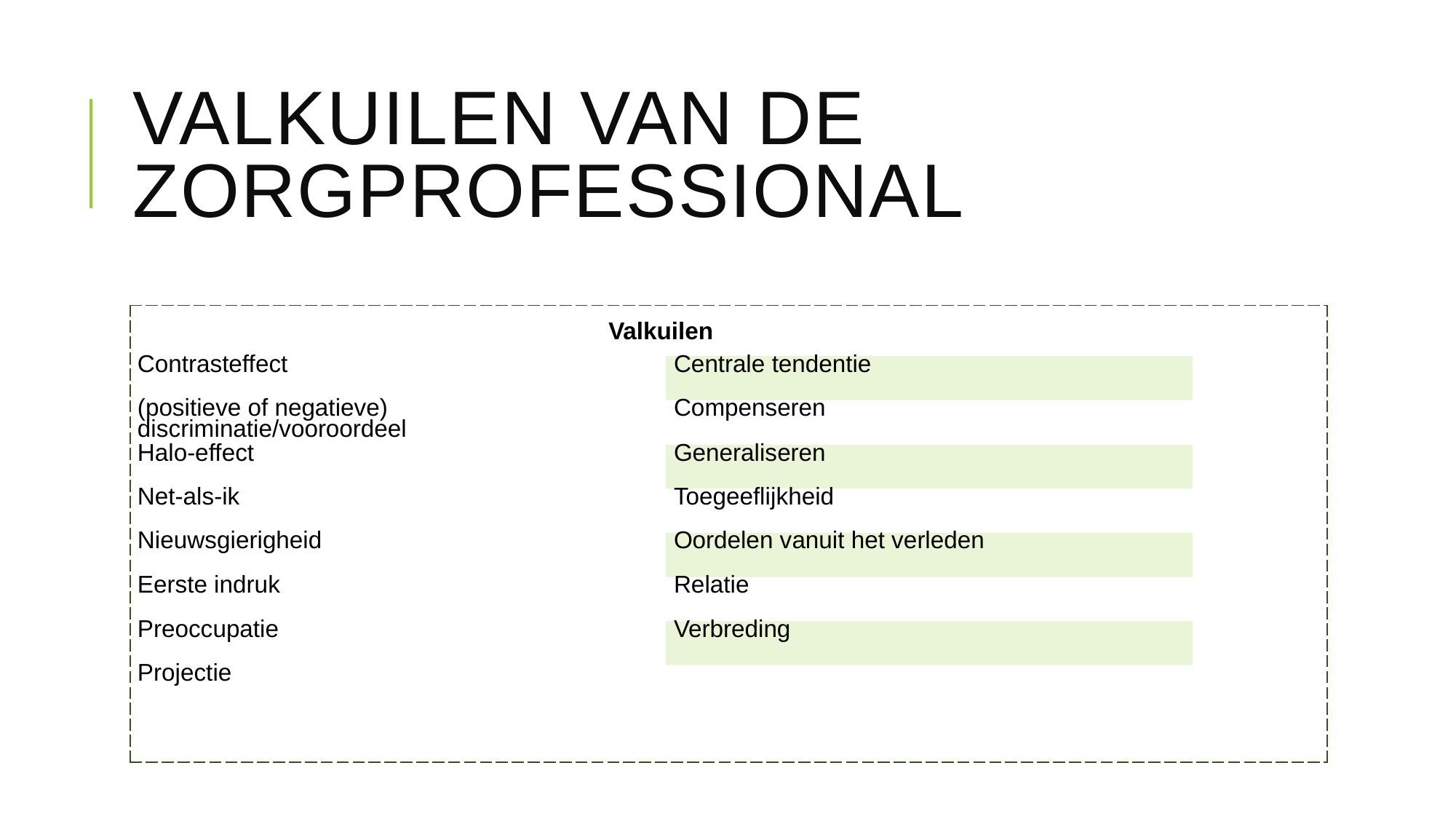

# Valkuilen van de zorgprofessional
| Valkuilen |  |
| --- | --- |
| Contrasteffect | Centrale tendentie |
| (positieve of negatieve) discriminatie/vooroordeel | Compenseren |
| Halo-effect | Generaliseren |
| Net-als-ik | Toegeeflijkheid |
| Nieuwsgierigheid | Oordelen vanuit het verleden |
| Eerste indruk | Relatie |
| Preoccupatie | Verbreding |
| Projectie |  |
|  |
| --- |